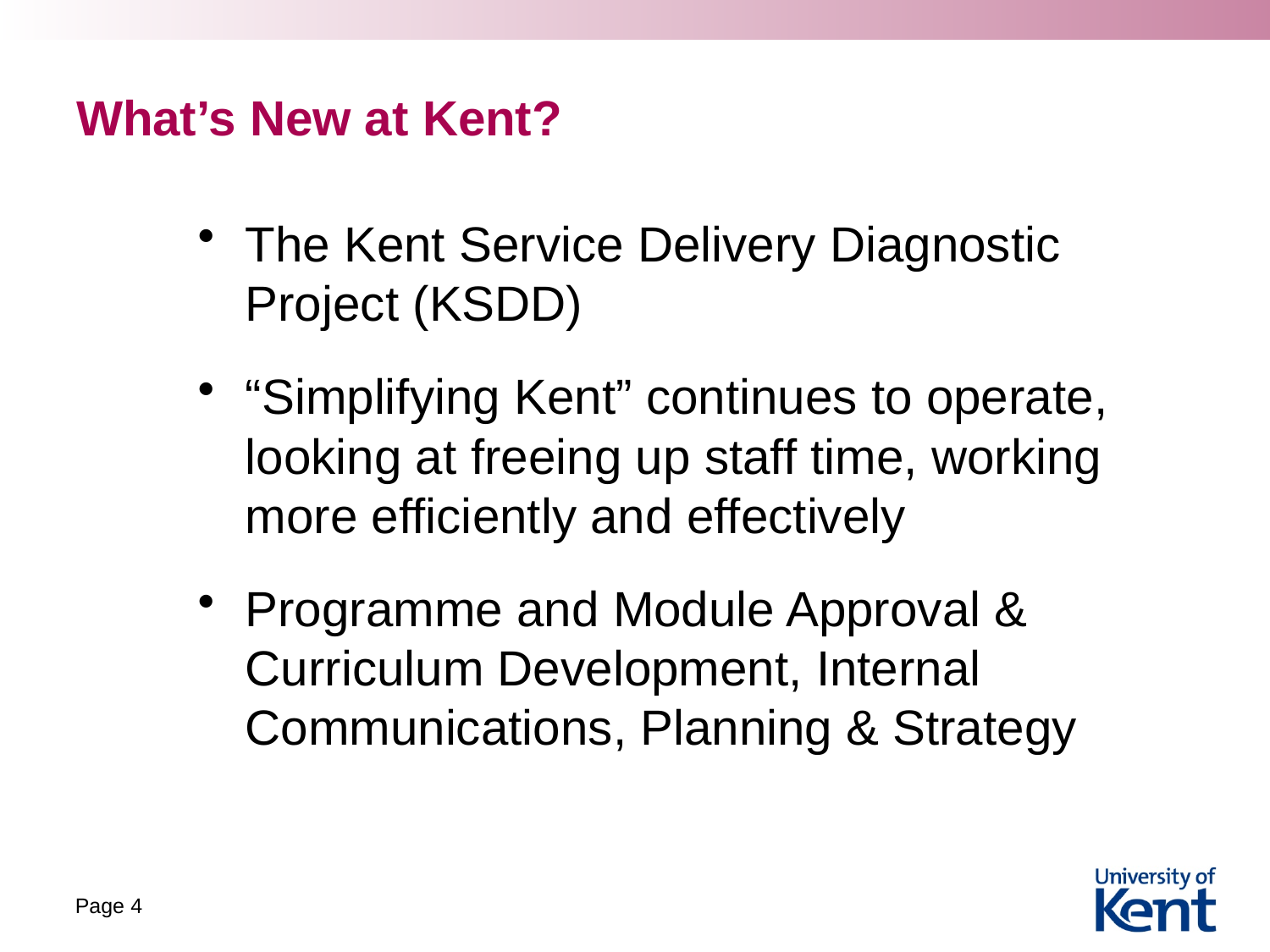

# What’s New at Kent?
The Kent Service Delivery Diagnostic Project (KSDD)
“Simplifying Kent” continues to operate, looking at freeing up staff time, working more efficiently and effectively
Programme and Module Approval & Curriculum Development, Internal Communications, Planning & Strategy

Page 4